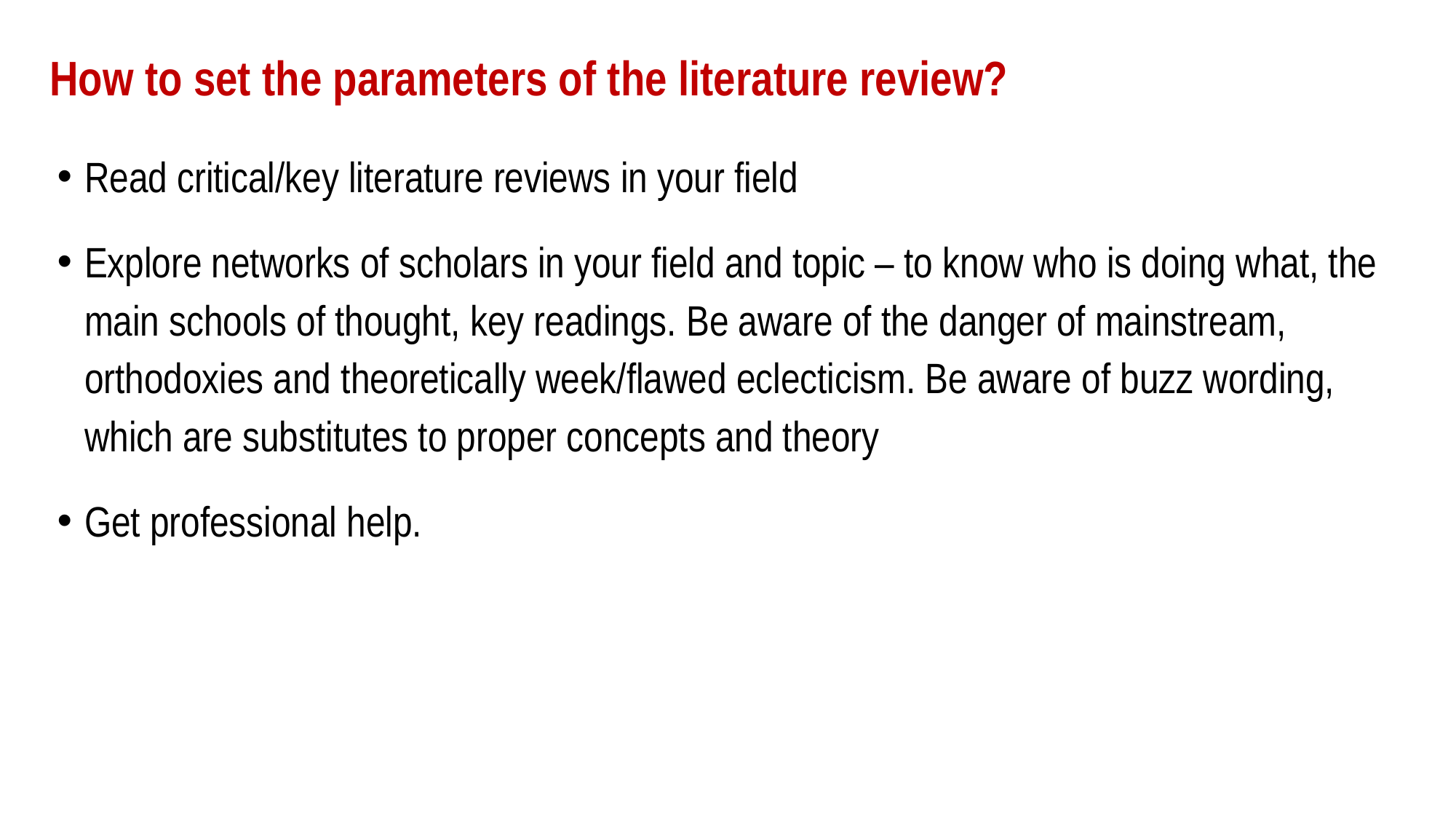

# How to set the parameters of the literature review?
Read critical/key literature reviews in your field
Explore networks of scholars in your field and topic – to know who is doing what, the main schools of thought, key readings. Be aware of the danger of mainstream, orthodoxies and theoretically week/flawed eclecticism. Be aware of buzz wording, which are substitutes to proper concepts and theory
Get professional help.